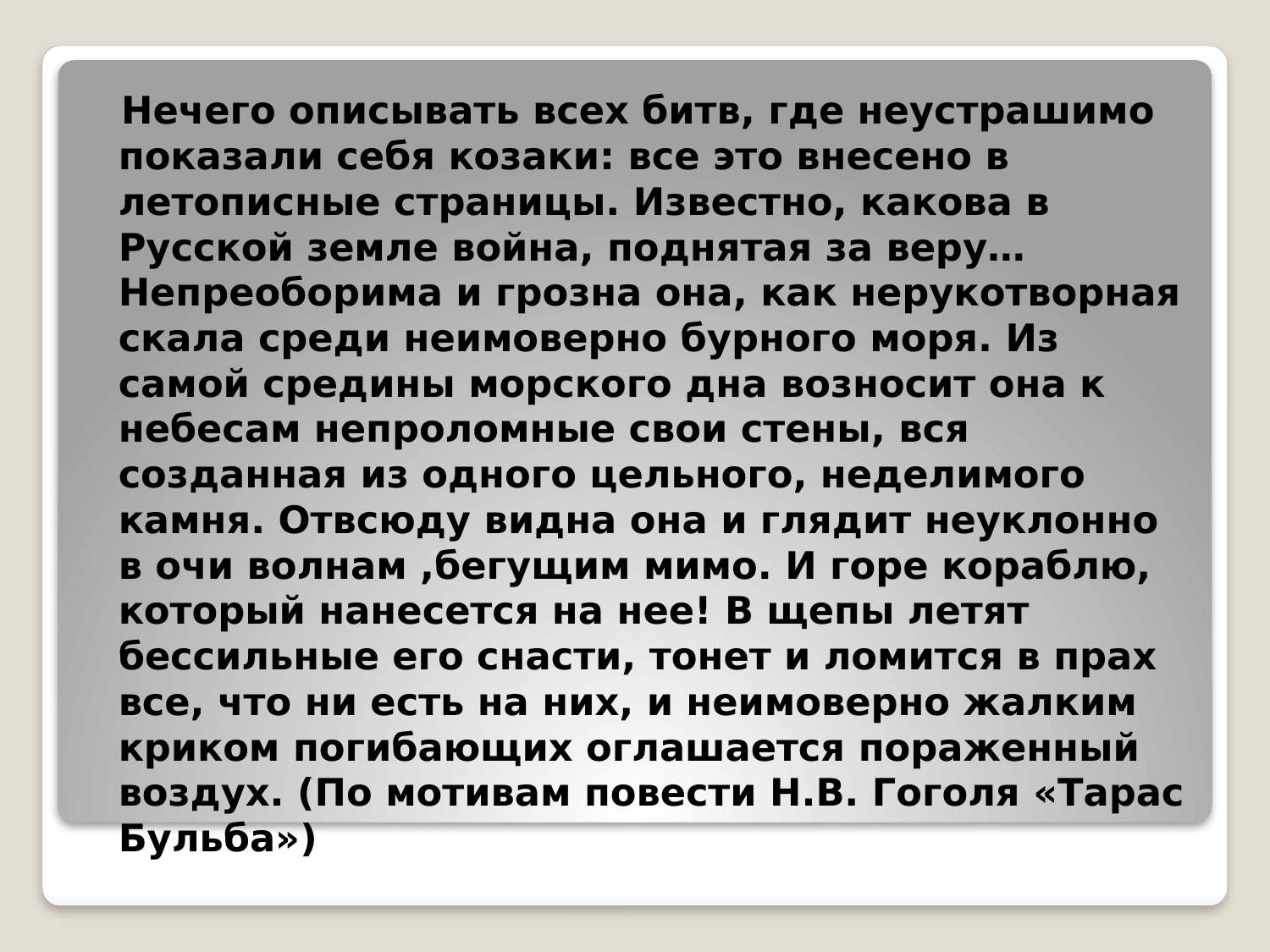

Нечего описывать всех битв, где неустрашимо показали себя козаки: все это внесено в летописные страницы. Известно, какова в Русской земле война, поднятая за веру…Непреоборима и грозна она, как нерукотворная скала среди неимоверно бурного моря. Из самой средины морского дна возносит она к небесам непроломные свои стены, вся созданная из одного цельного, неделимого камня. Отвсюду видна она и глядит неуклонно в очи волнам ,бегущим мимо. И горе кораблю, который нанесется на нее! В щепы летят бессильные его снасти, тонет и ломится в прах все, что ни есть на них, и неимоверно жалким криком погибающих оглашается пораженный воздух. (По мотивам повести Н.В. Гоголя «Тарас Бульба»)

#